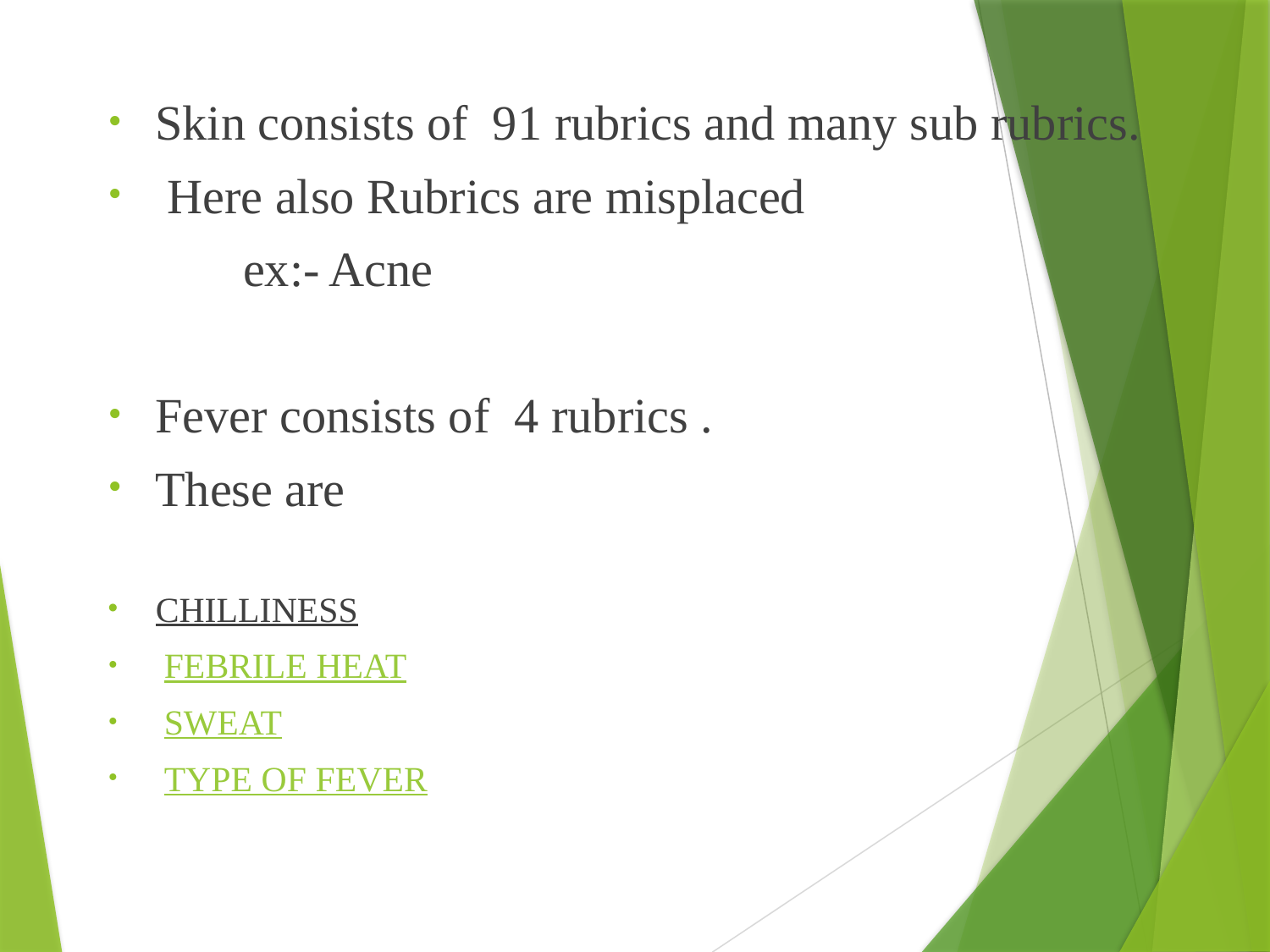

Skin consists of  91 rubrics and many sub rubrics.
 Here also Rubrics are misplaced
           ex:- Acne

Fever consists of  4 rubrics .
These are

CHILLINESS
 FEBRILE HEAT
 SWEAT
 TYPE OF FEVER